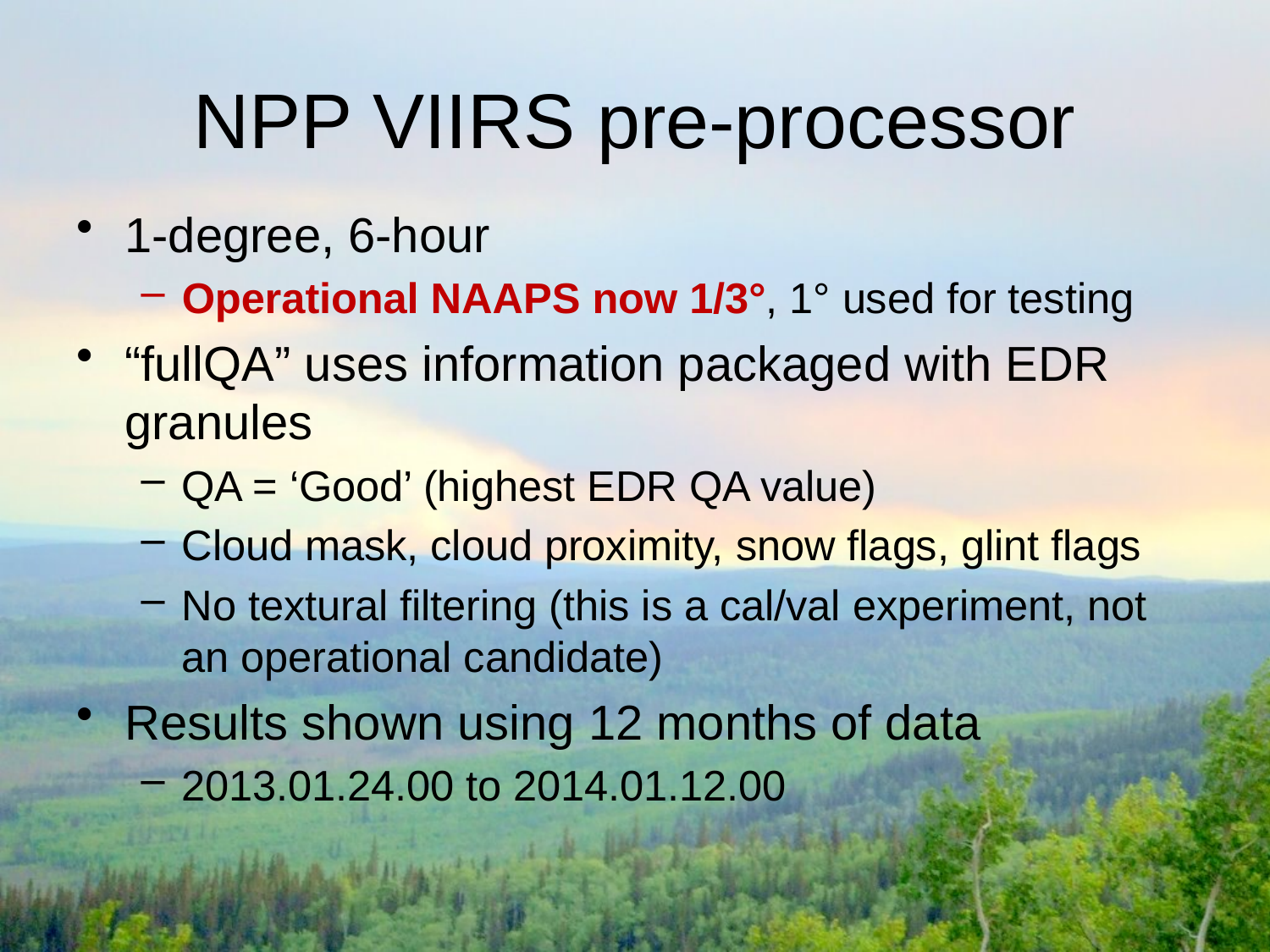

# NPP VIIRS pre-processor
1-degree, 6-hour
Operational NAAPS now 1/3°, 1° used for testing
“fullQA” uses information packaged with EDR granules
QA = ‘Good’ (highest EDR QA value)
Cloud mask, cloud proximity, snow flags, glint flags
No textural filtering (this is a cal/val experiment, not an operational candidate)
Results shown using 12 months of data
2013.01.24.00 to 2014.01.12.00